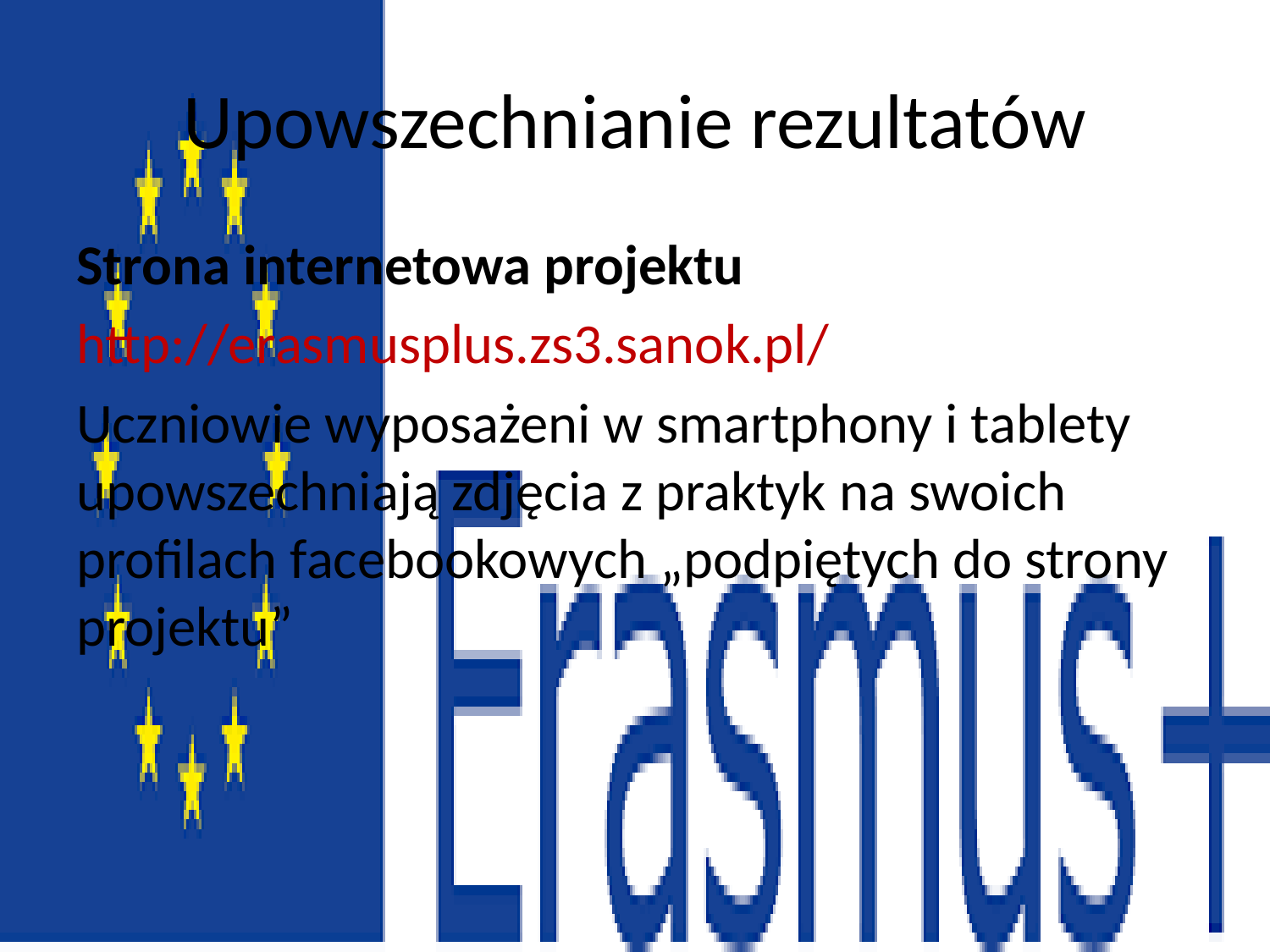

# Upowszechnianie rezultatów
Strona internetowa projektu
http://erasmusplus.zs3.sanok.pl/
Uczniowie wyposażeni w smartphony i tablety  upowszechniają zdjęcia z praktyk na swoich profilach facebookowych „podpiętych do strony projektu”